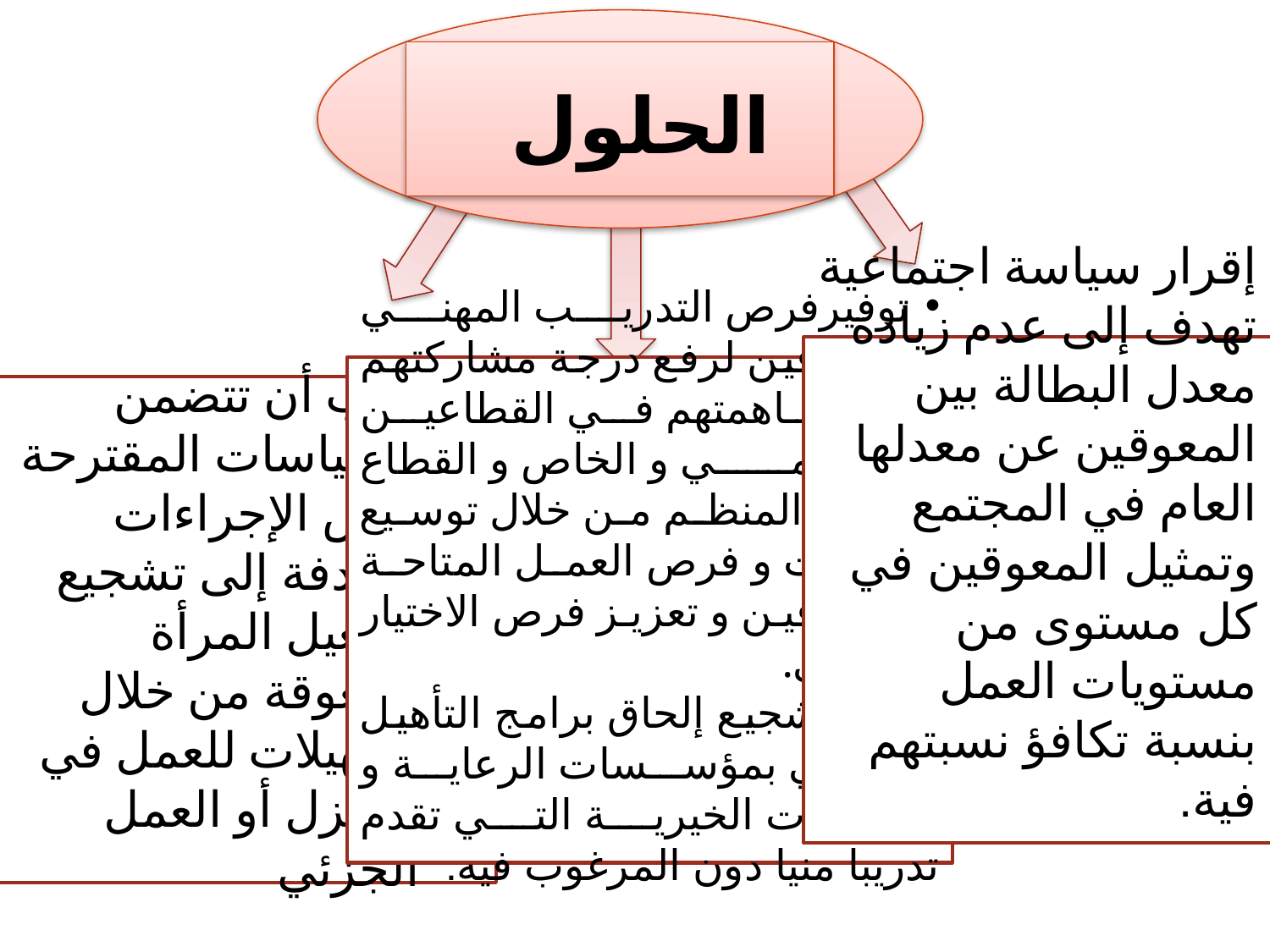

الحلول

إقرار سياسة اجتماعية تهدف إلى عدم زيادة معدل البطالة بين المعوقين عن معدلها العام في المجتمع وتمثيل المعوقين في كل مستوى من مستويات العمل بنسبة تكافؤ نسبتهم فية.

توفيرفرص التدريب المهني للمعوقين لرفع درجة مشاركتهم و مساهمتهم في القطاعين الحكومي و الخاص و القطاع الغير المنظم من خلال توسيع مجالات و فرص العمل المتاحة للمعوقين و تعزيز فرص الاختيار المهني.
وعدم تشجيع إلحاق برامج التأهيل المهني بمؤسسات الرعاية و المنظمات الخيرية التي تقدم تدريبا منيا دون المرغوب فيه.

يجب أن تتضمن السياسات المقترحة بعض الإجراءات الهادفة إلى تشجيع ثشغيل المرأة المعوقة من خلال تسهيلات للعمل في المنزل أو العمل الجزئي